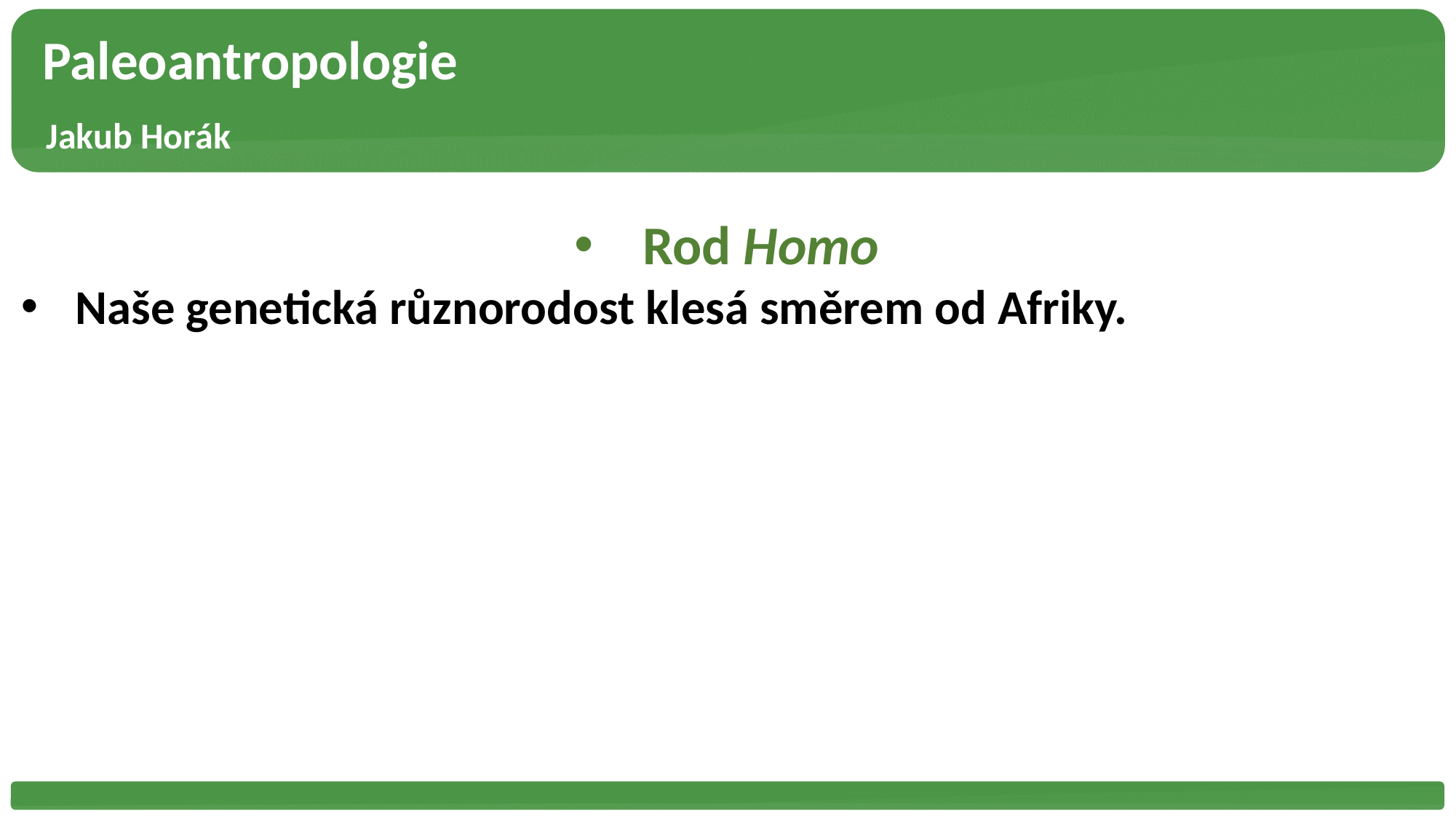

Paleoantropologie
  Jakub Horák
Rod Homo
Naše genetická různorodost klesá směrem od Afriky.